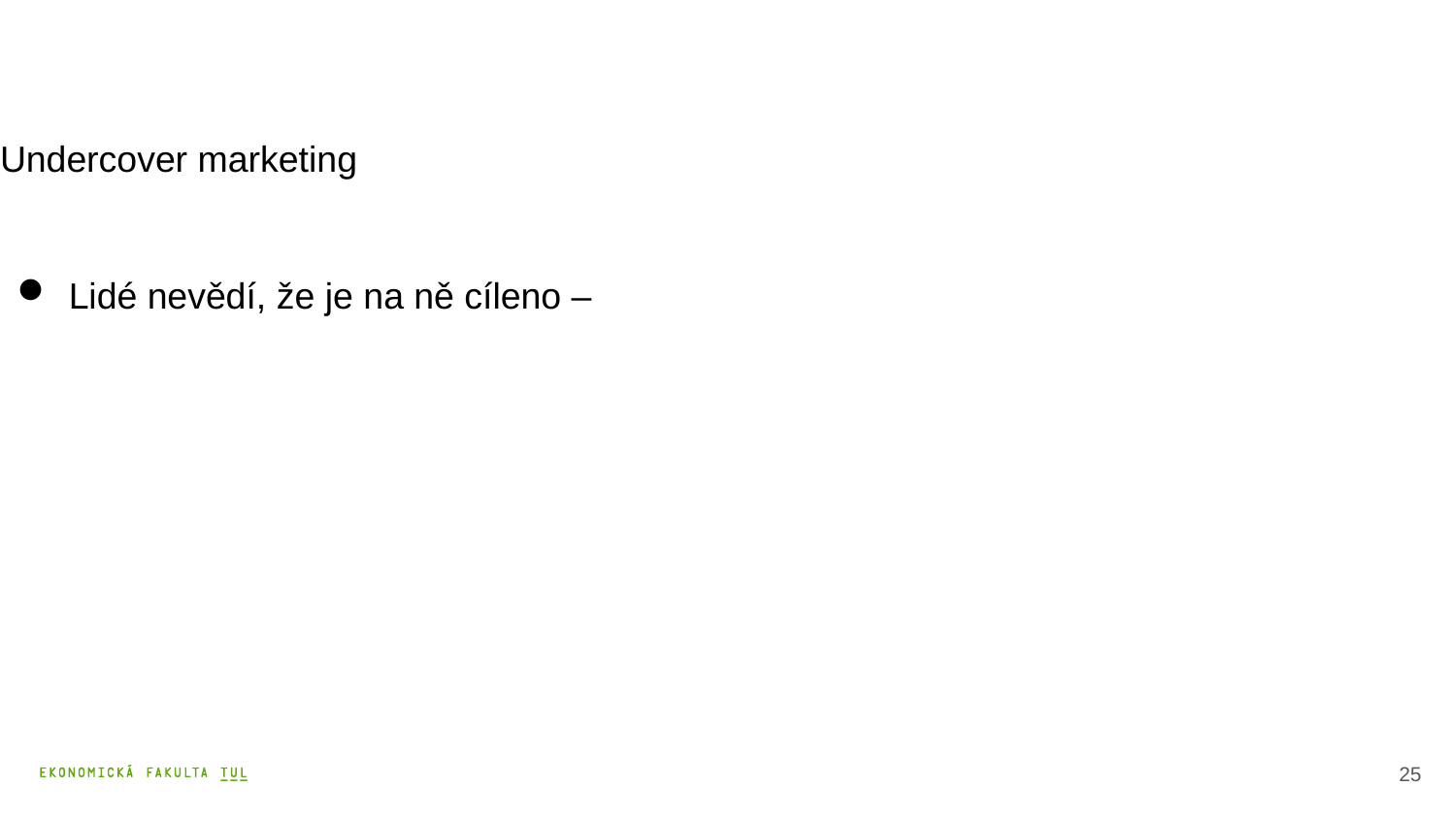

# Undercover marketing
Lidé nevědí, že je na ně cíleno –
25